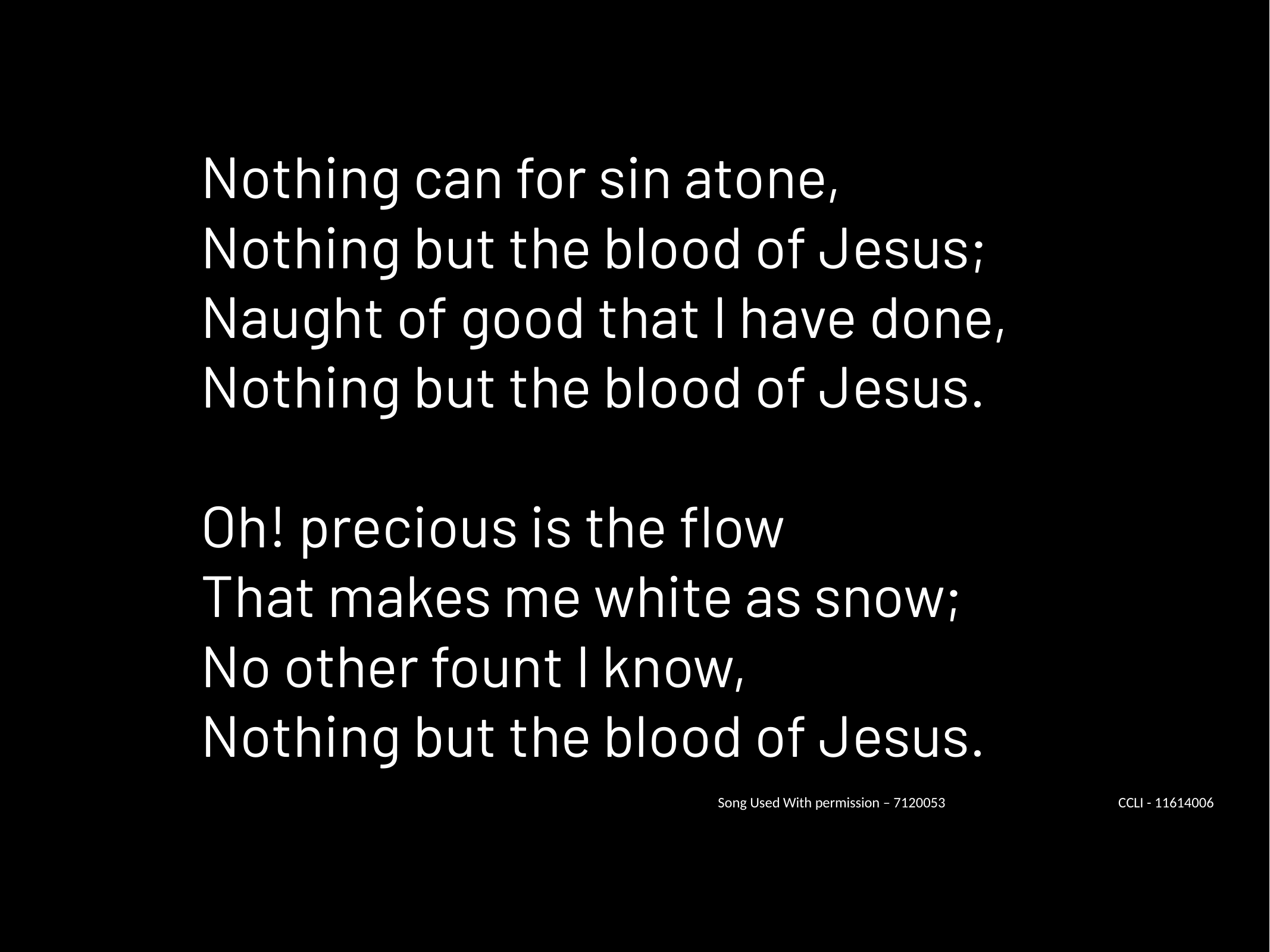

Nothing can for sin atone,
Nothing but the blood of Jesus;
Naught of good that I have done,
Nothing but the blood of Jesus.

Oh! precious is the flow
That makes me white as snow;
No other fount I know,
Nothing but the blood of Jesus.
Song Used With permission – 7120053                                                     CCLI - 11614006